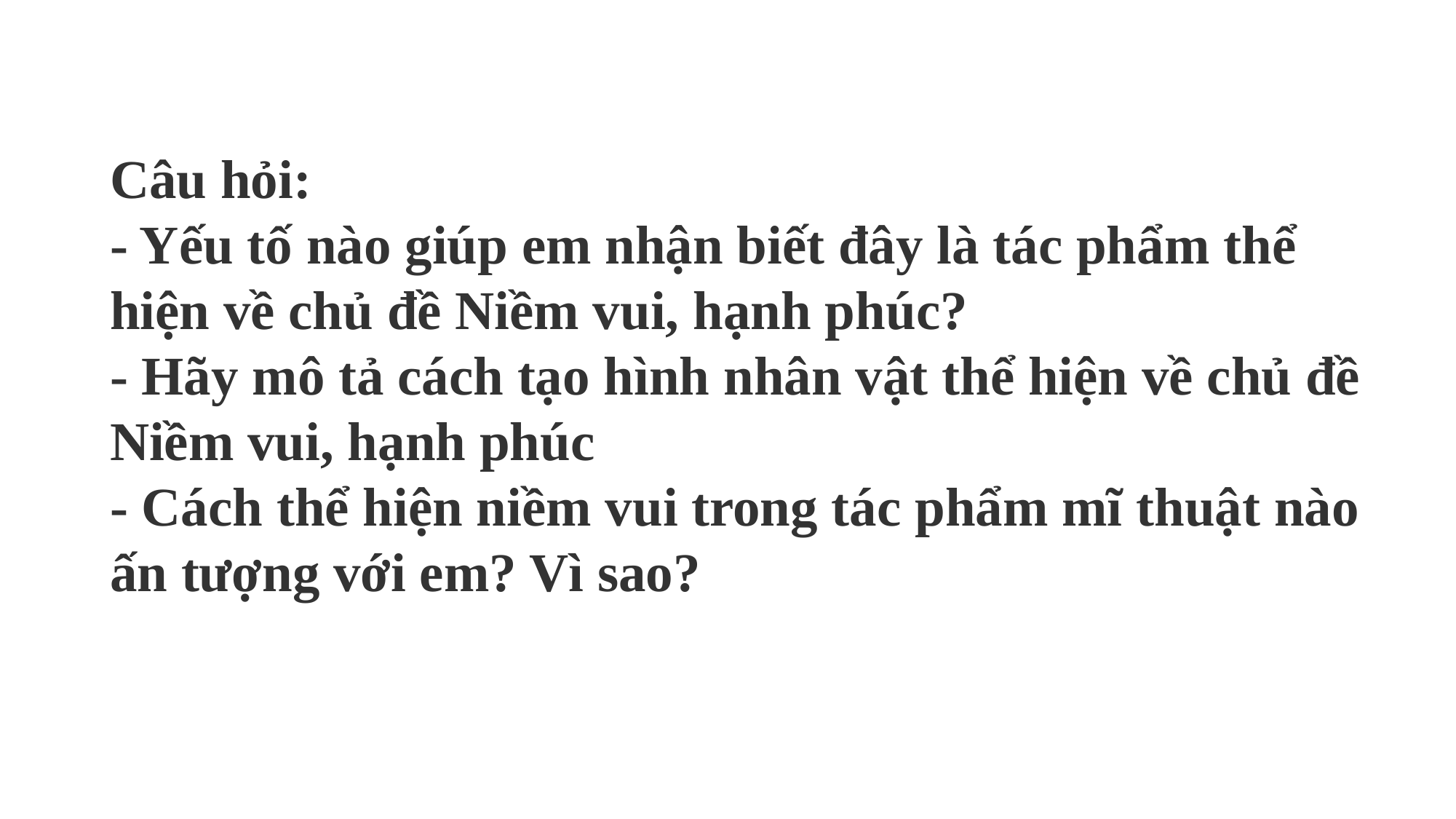

Câu hỏi:
- Yếu tố nào giúp em nhận biết đây là tác phẩm thể hiện về chủ đề Niềm vui, hạnh phúc?
- Hãy mô tả cách tạo hình nhân vật thể hiện về chủ đề Niềm vui, hạnh phúc
- Cách thể hiện niềm vui trong tác phẩm mĩ thuật nào ấn tượng với em? Vì sao?